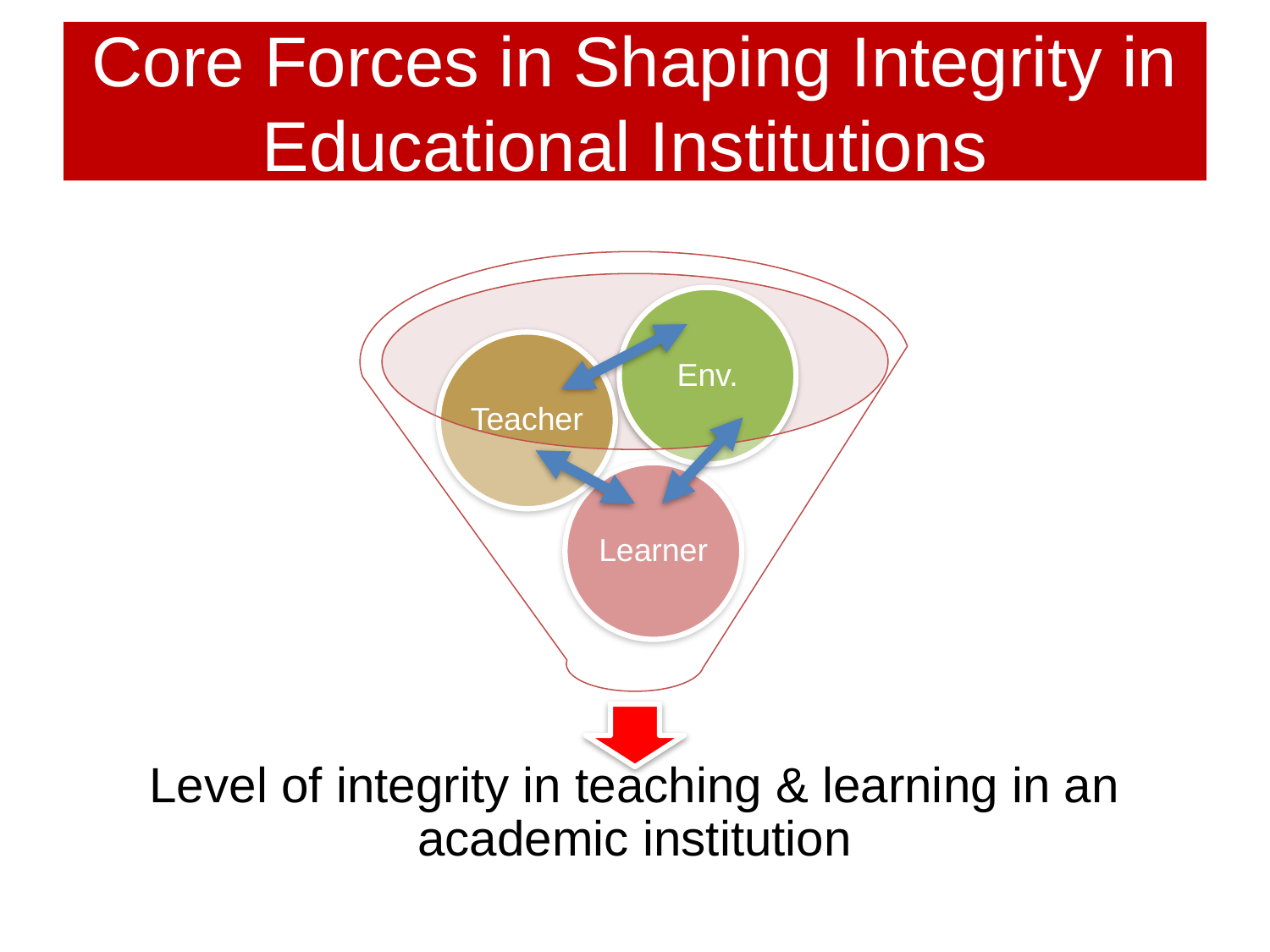

# Core Forces in Shaping Integrity in Educational Institutions
Level of integrity in teaching & learning in an academic institution
Learner
Teacher
Env.